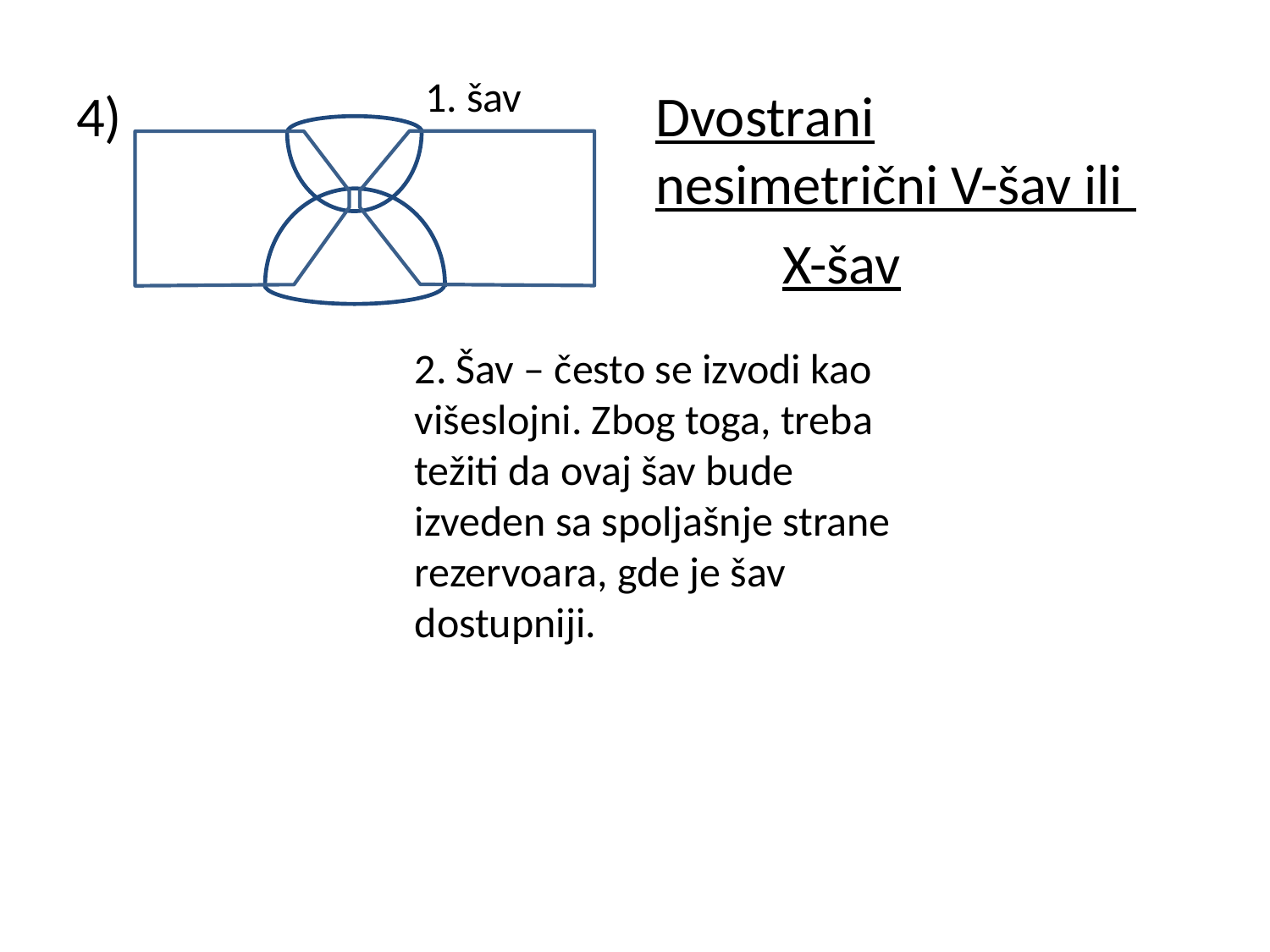

1. šav
                                     	Dvostrani 							nesimetrični V-šav ili
						X-šav

2. Šav – često se izvodi kao višeslojni. Zbog toga, treba težiti da ovaj šav bude izveden sa spoljašnje strane rezervoara, gde je šav dostupniji.